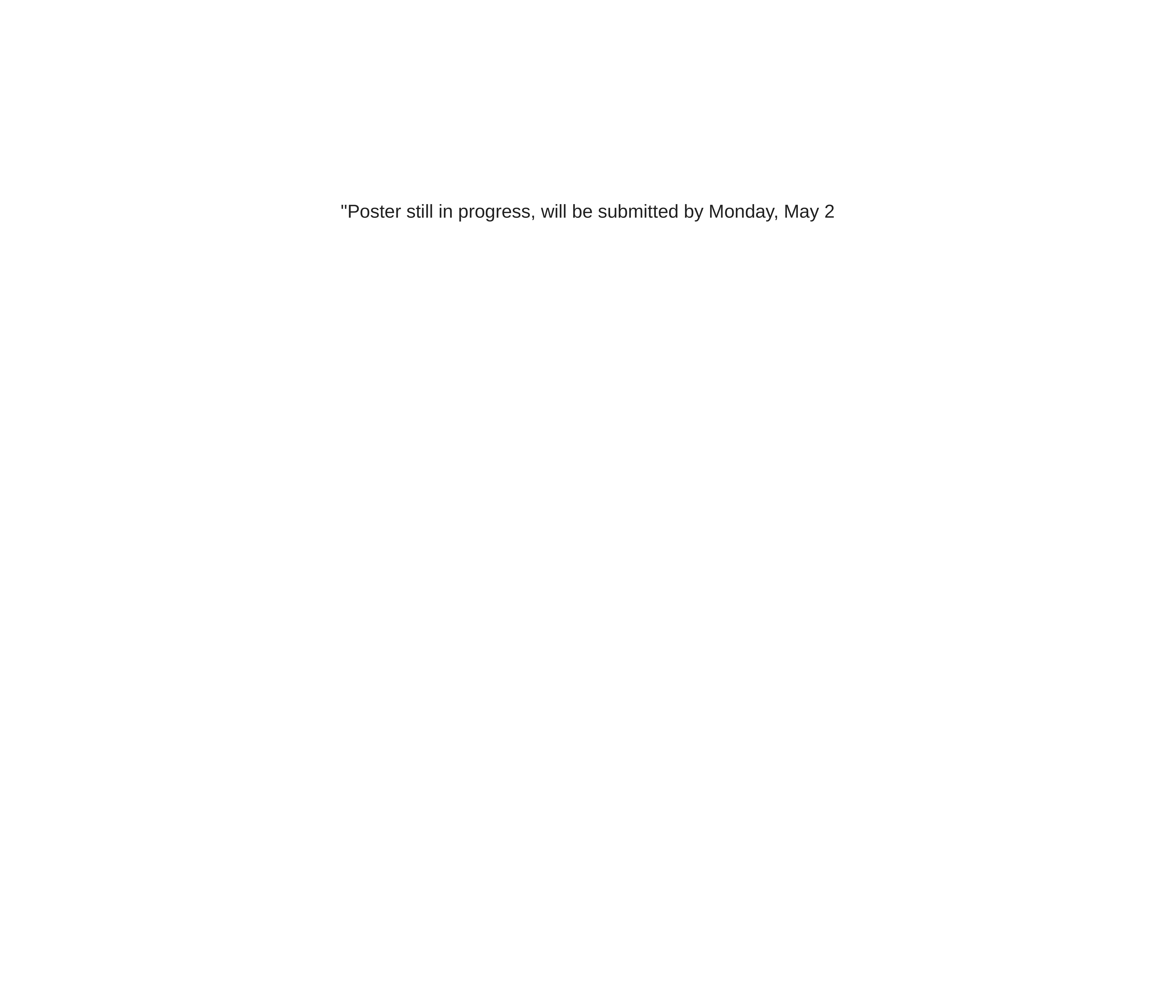

"Poster still in progress, will be submitted by Monday, May 2